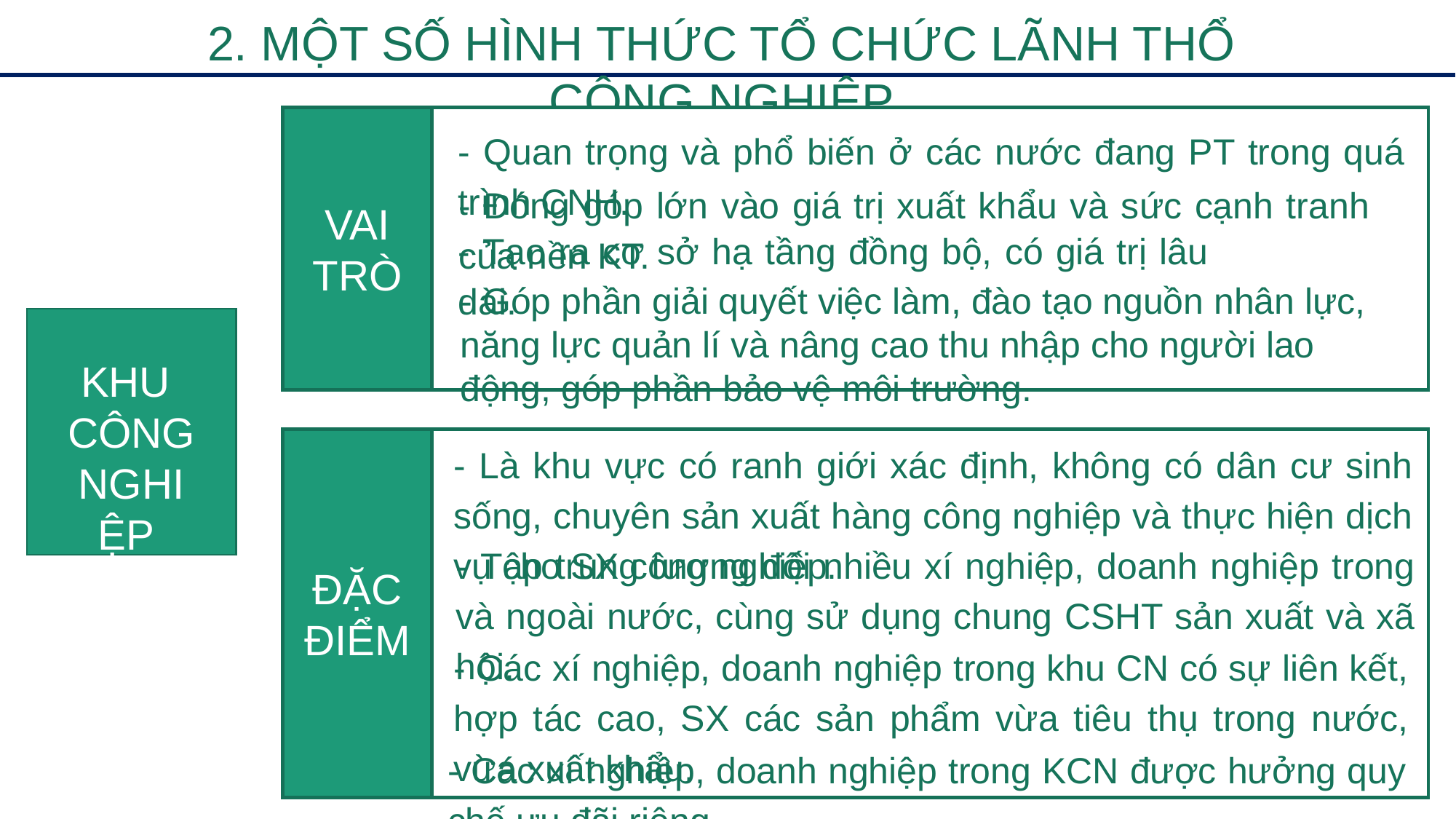

2. MỘT SỐ HÌNH THỨC TỔ CHỨC LÃNH THỔ CÔNG NGHIỆP
VAI TRÒ

- Quan trọng và phổ biến ở các nước đang PT trong quá trình CNH.
- Đóng góp lớn vào giá trị xuất khẩu và sức cạnh tranh của nền KT.
- Tạo ra cơ sở hạ tầng đồng bộ, có giá trị lâu dài.
- Góp phần giải quyết việc làm, đào tạo nguồn nhân lực, năng lực quản lí và nâng cao thu nhập cho người lao động, góp phần bảo vệ môi trường.

KHU
CÔNG NGHIỆP
ĐẶC ĐIỂM

- Là khu vực có ranh giới xác định, không có dân cư sinh sống, chuyên sản xuất hàng công nghiệp và thực hiện dịch vụ cho SX công nghiệp.
- Tập trung tương đối nhiều xí nghiệp, doanh nghiệp trong và ngoài nước, cùng sử dụng chung CSHT sản xuất và xã hội.
- Các xí nghiệp, doanh nghiệp trong khu CN có sự liên kết, hợp tác cao, SX các sản phẩm vừa tiêu thụ trong nước, vừa xuất khẩu.
- Các xí nghiệp, doanh nghiệp trong KCN được hưởng quy chế ưu đãi riêng.